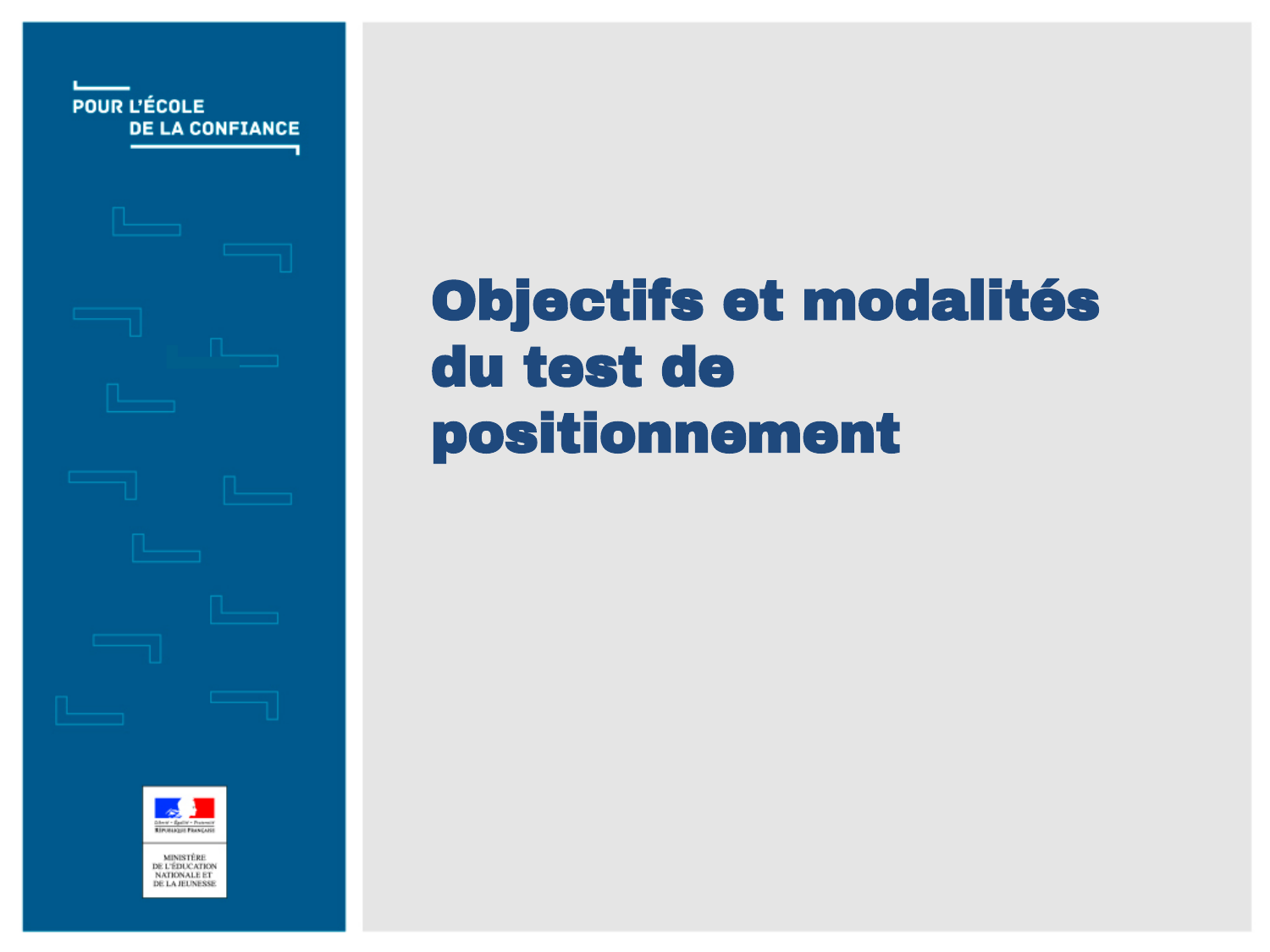

# Objectifs et modalités du test de positionnement